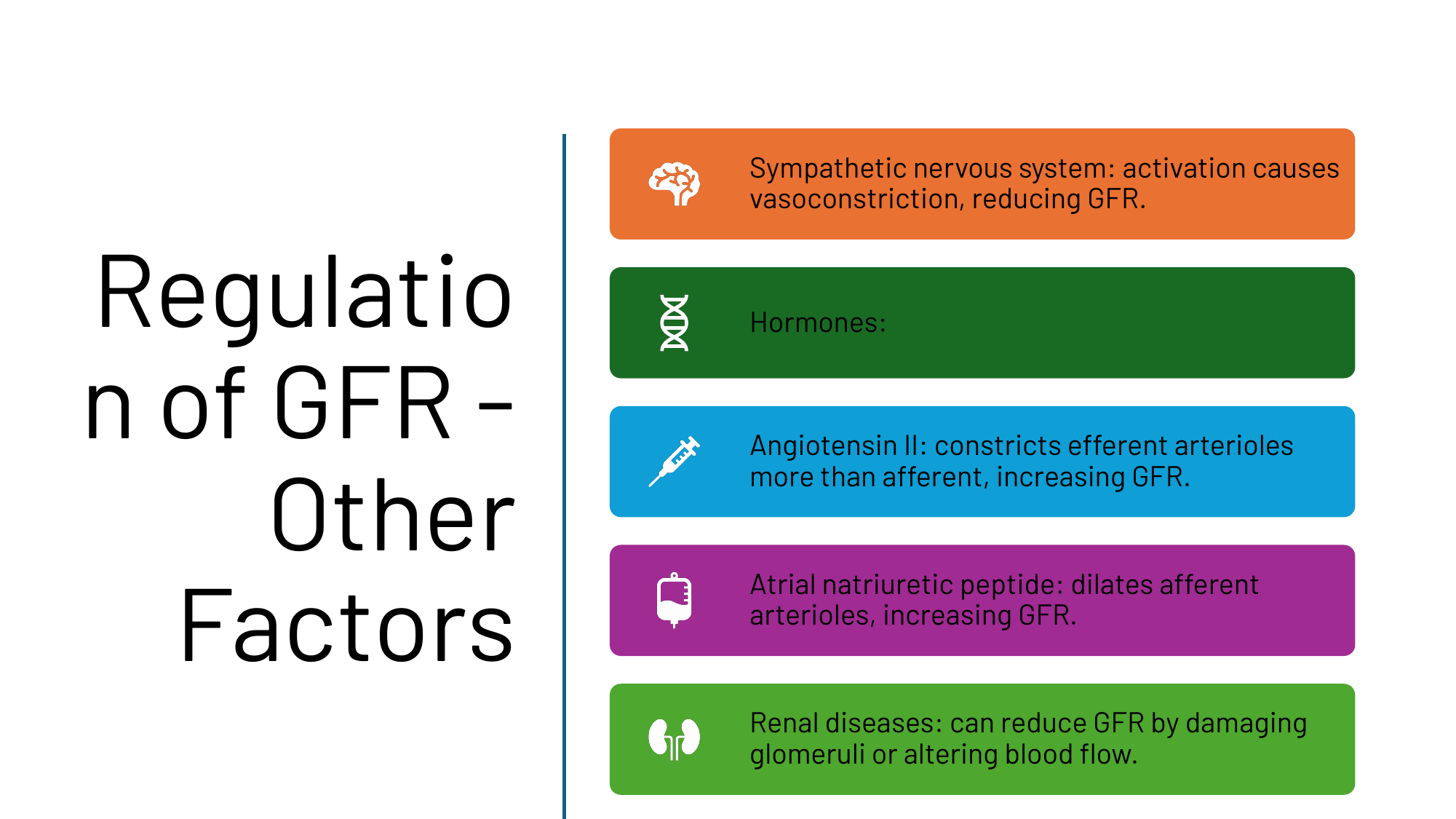

# Regulation of GFR - Other Factors
Sympathetic nervous system: activation causes vasoconstriction, reducing GFR.
Hormones:
Angiotensin II: constricts efferent arterioles more than afferent, increasing GFR.
Atrial natriuretic peptide: dilates afferent arterioles, increasing GFR.
Renal diseases: can reduce GFR by damaging glomeruli or altering blood flow.